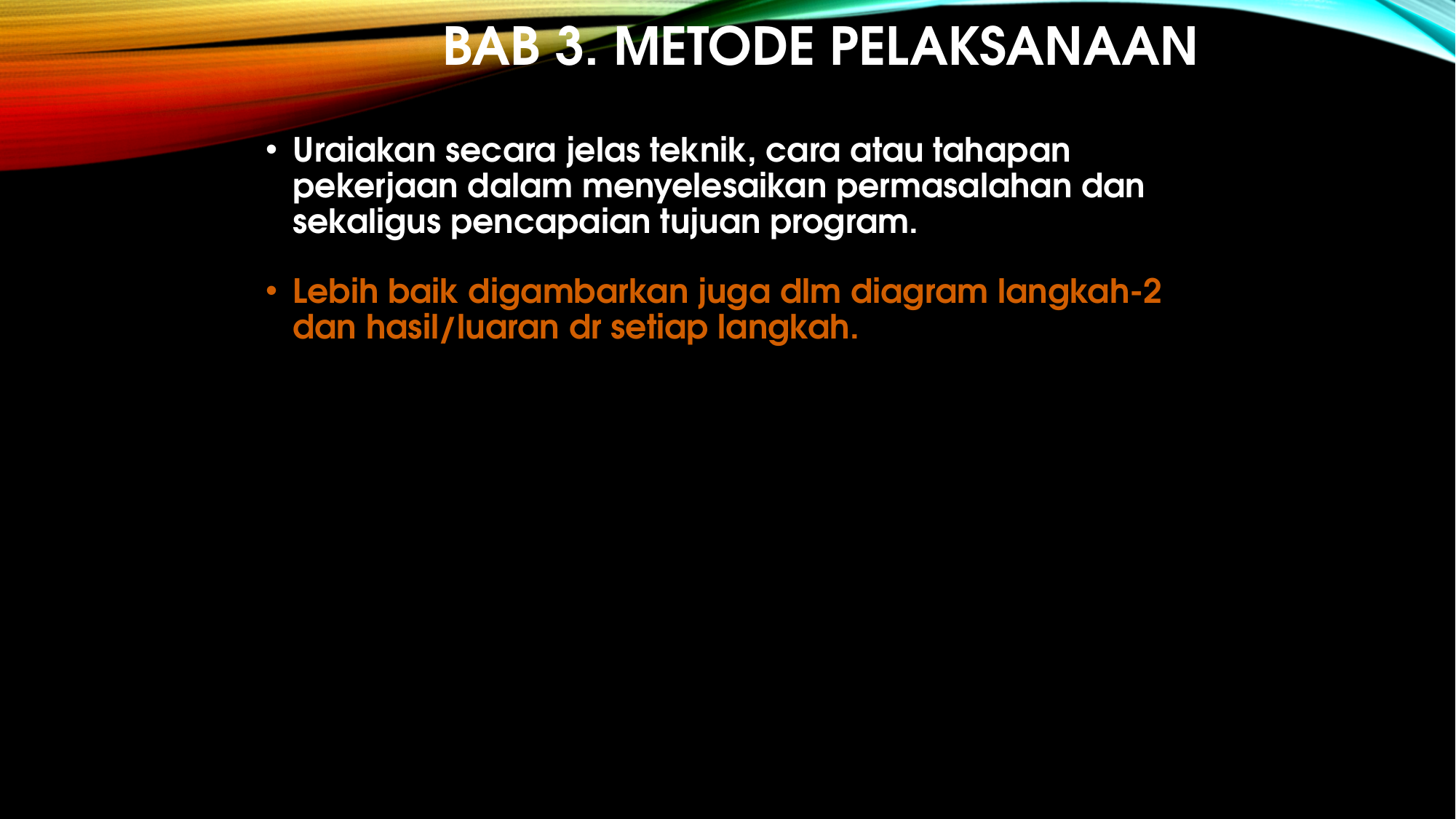

# BAB 3. METODE PELAKSANAAN
Uraiakan secara jelas teknik, cara atau tahapan pekerjaan dalam menyelesaikan permasalahan dan sekaligus pencapaian tujuan program.
Lebih baik digambarkan juga dlm diagram langkah-2 dan hasil/luaran dr setiap langkah.